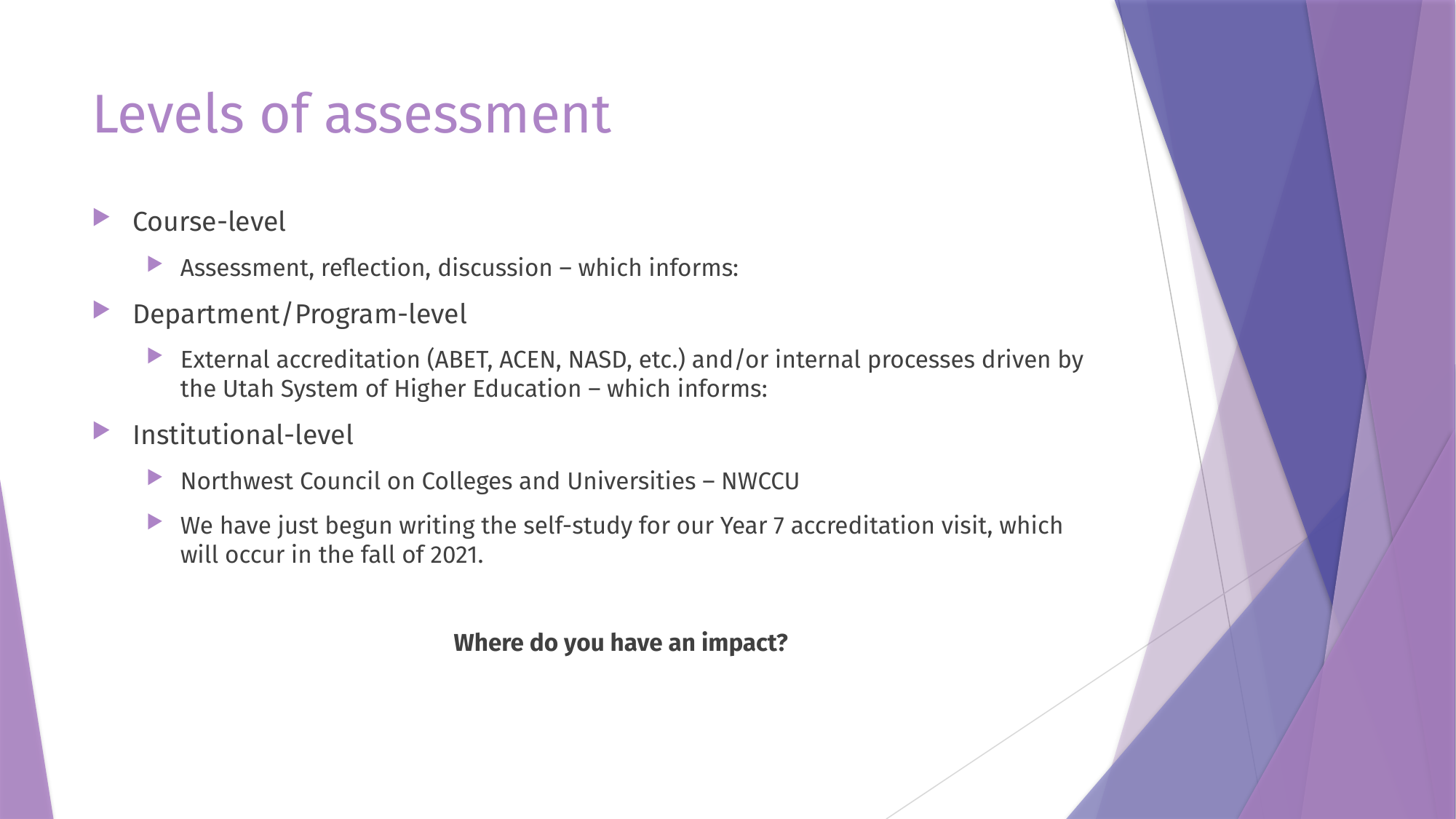

# Levels of assessment
Course-level
Assessment, reflection, discussion – which informs:
Department/Program-level
External accreditation (ABET, ACEN, NASD, etc.) and/or internal processes driven by the Utah System of Higher Education – which informs:
Institutional-level
Northwest Council on Colleges and Universities – NWCCU
We have just begun writing the self-study for our Year 7 accreditation visit, which will occur in the fall of 2021.

Where do you have an impact?